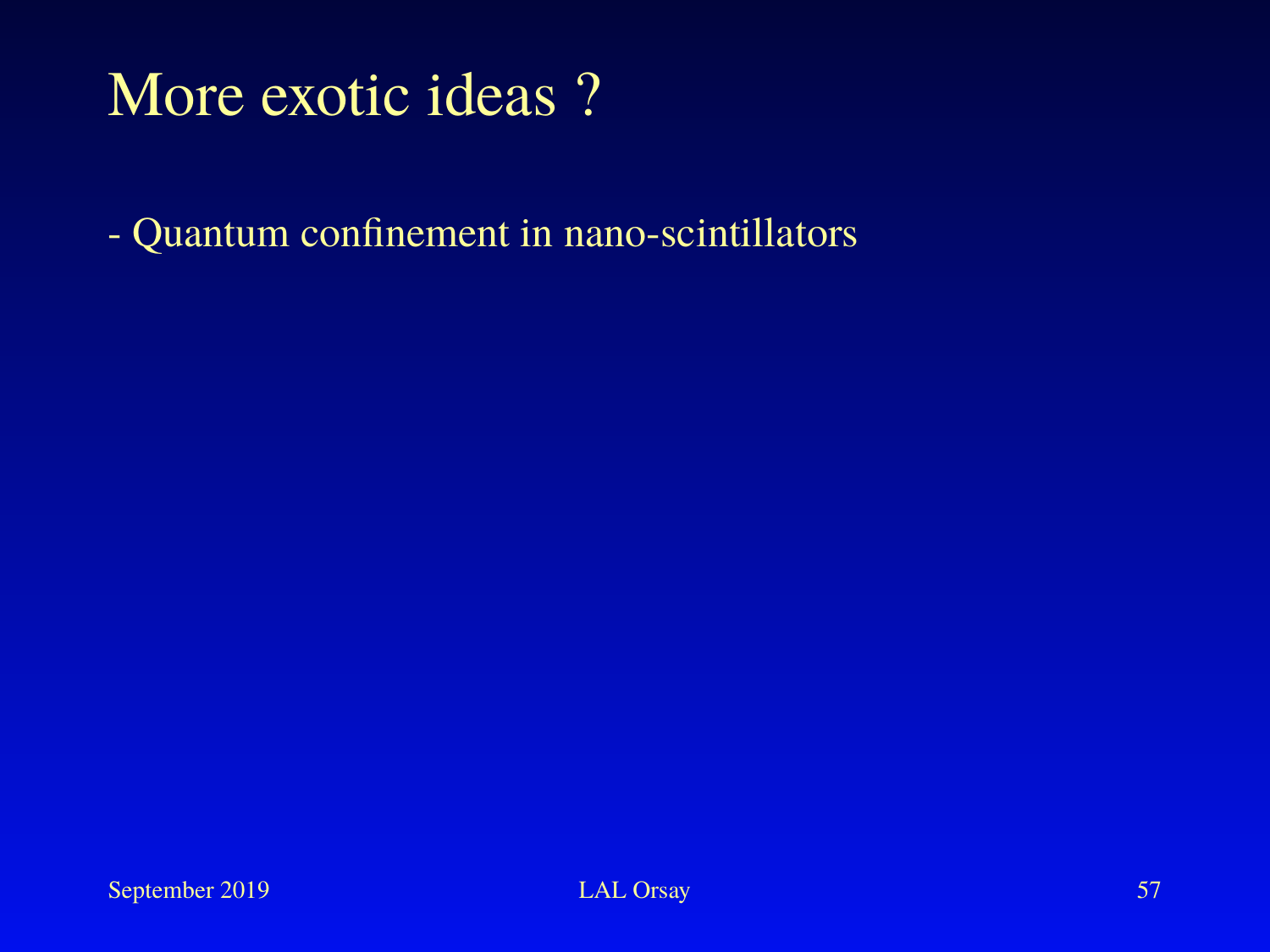

More exotic ideas ?

- Quantum confinement in nano-scintillators

September 2019
LAL Orsay
57